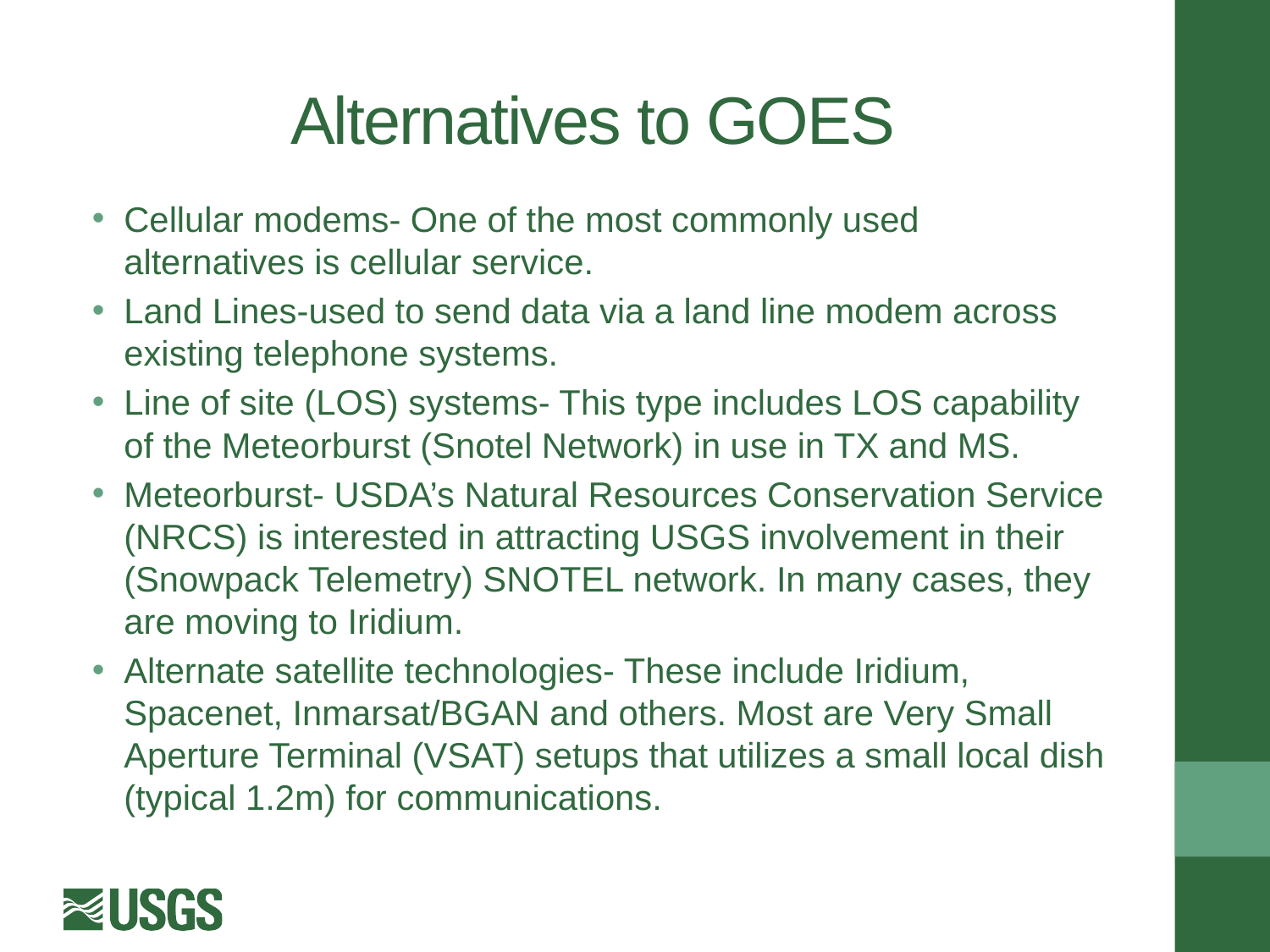

# Alternatives to GOES
Cellular modems- One of the most commonly used alternatives is cellular service.
Land Lines-used to send data via a land line modem across existing telephone systems.
Line of site (LOS) systems- This type includes LOS capability of the Meteorburst (Snotel Network) in use in TX and MS.
Meteorburst- USDA’s Natural Resources Conservation Service (NRCS) is interested in attracting USGS involvement in their (Snowpack Telemetry) SNOTEL network. In many cases, they are moving to Iridium.
Alternate satellite technologies- These include Iridium, Spacenet, Inmarsat/BGAN and others. Most are Very Small Aperture Terminal (VSAT) setups that utilizes a small local dish (typical 1.2m) for communications.